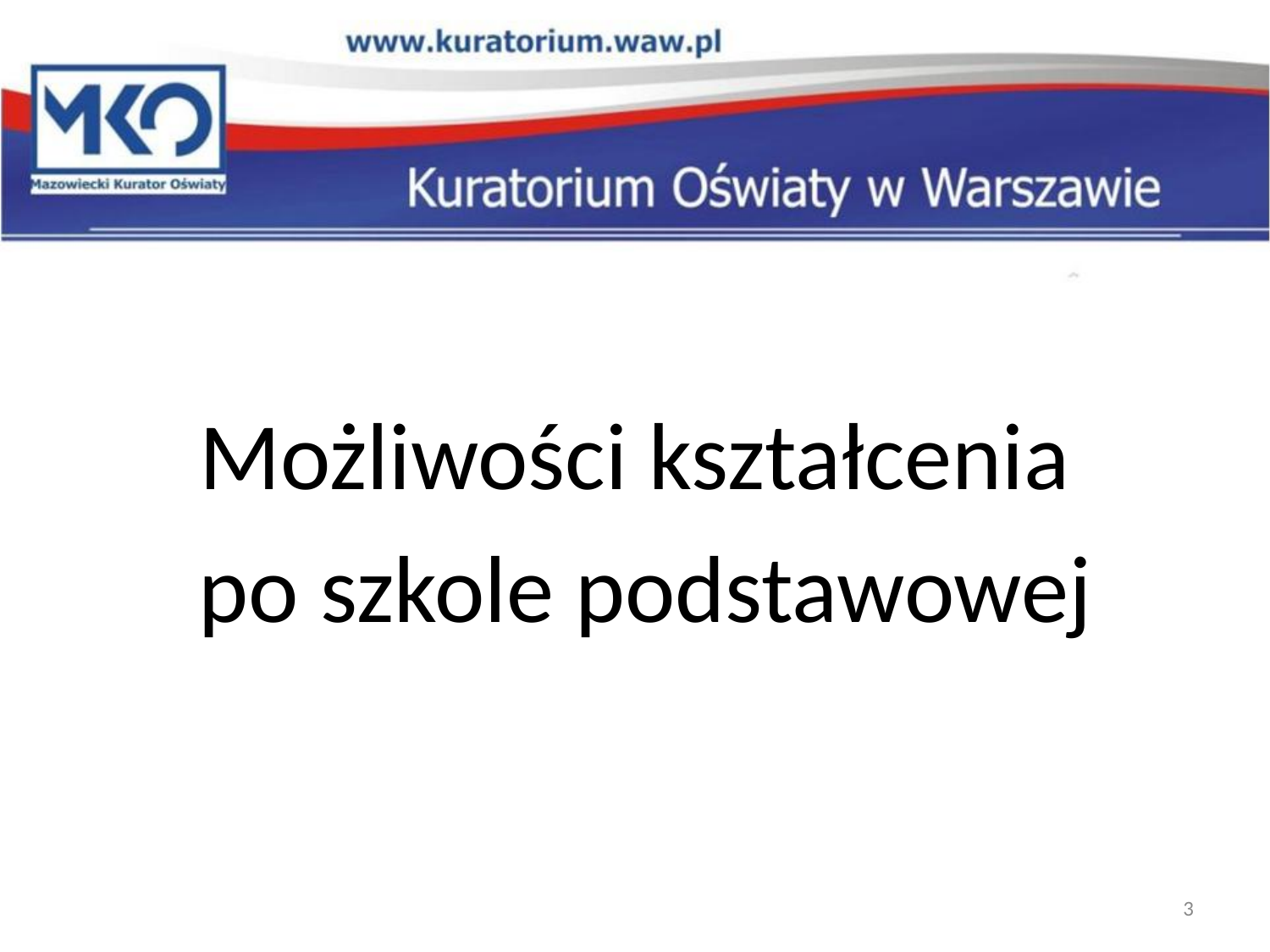

#

Możliwości kształcenia
 po szkole podstawowej
3